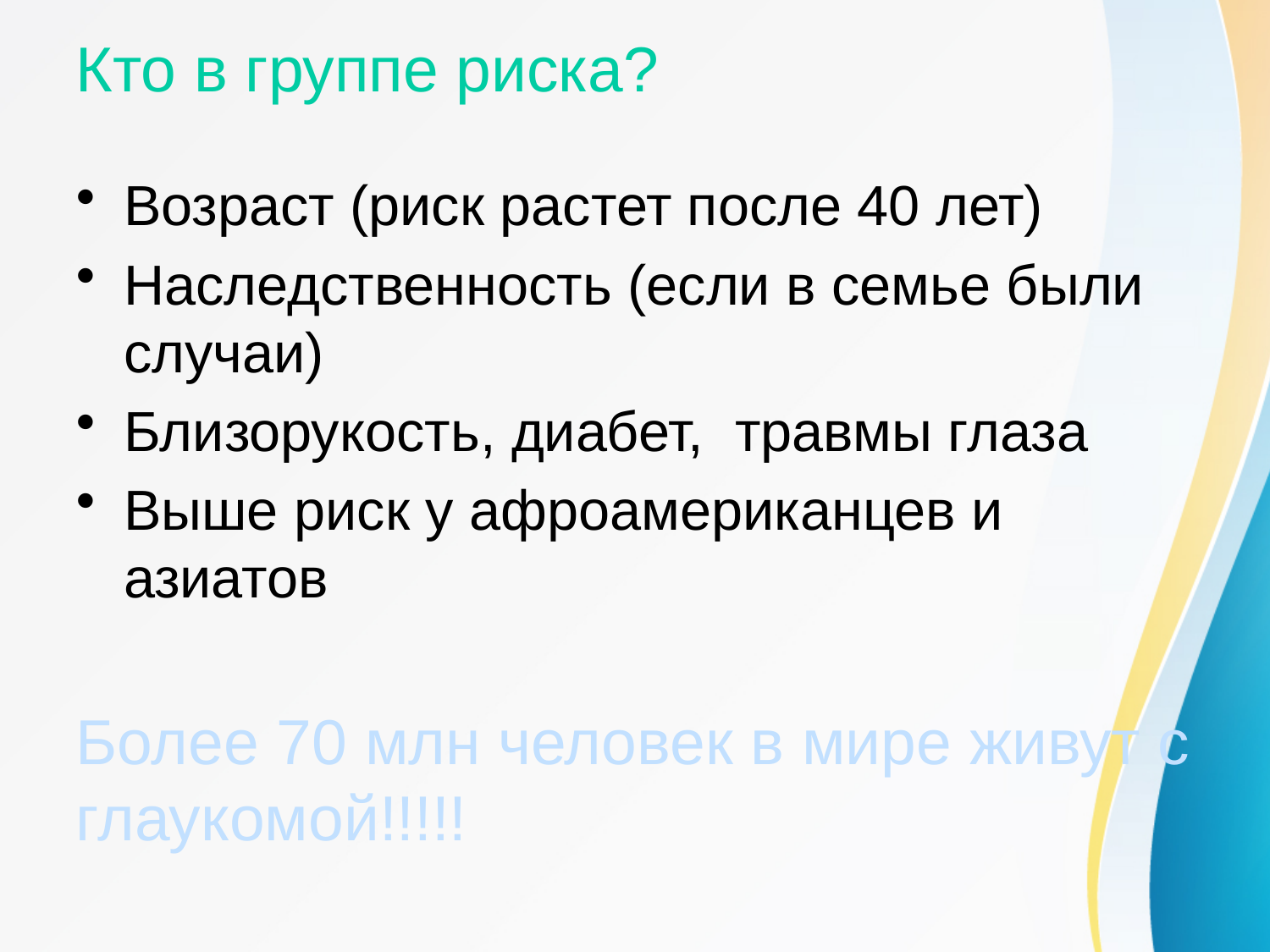

# Кто в группе риска?
Возраст (риск растет после 40 лет)
Наследственность (если в семье были случаи)
Близорукость, диабет,  травмы глаза
Выше риск у афроамериканцев и азиатов

Более 70 млн человек в мире живут с глаукомой!!!!!